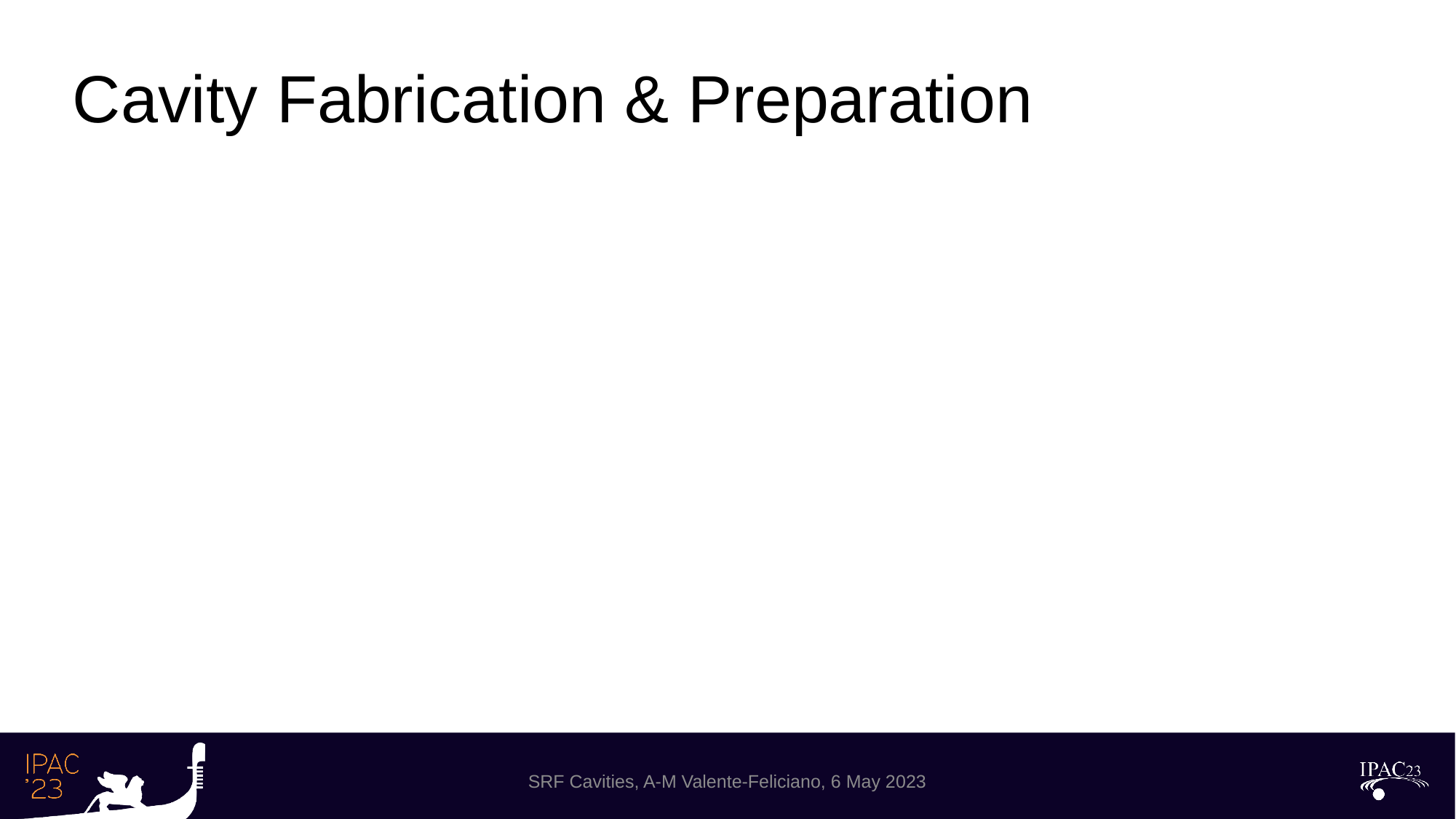

# Cavity Fabrication & Preparation

SRF Cavities, A-M Valente-Feliciano, 6 May 2023